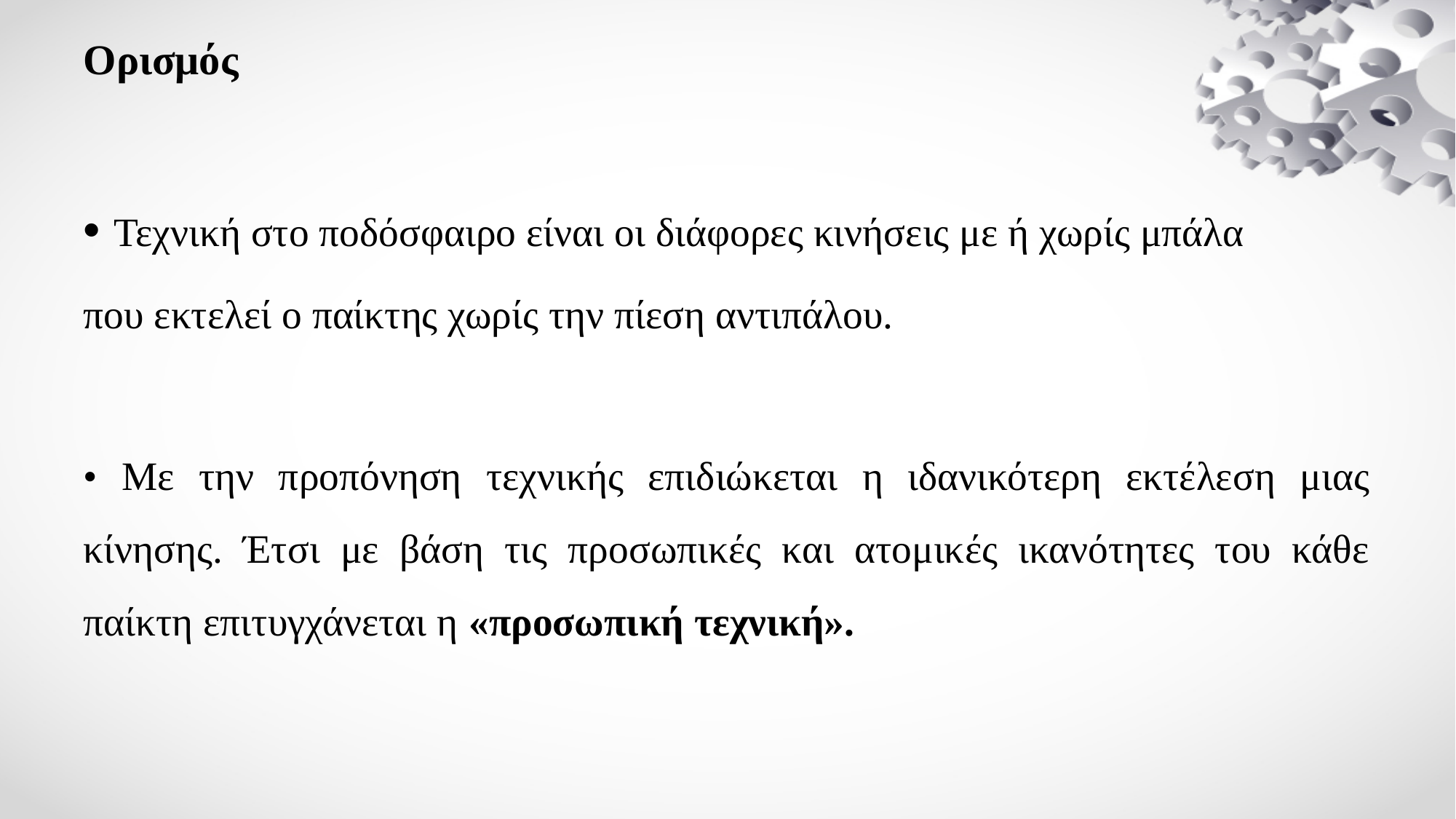

# Ορισμός
• Τεχνική στο ποδόσφαιρο είναι οι διάφορες κινήσεις με ή χωρίς μπάλα
που εκτελεί ο παίκτης χωρίς την πίεση αντιπάλου.

• Με την προπόνηση τεχνικής επιδιώκεται η ιδανικότερη εκτέλεση μιας κίνησης. Έτσι με βάση τις προσωπικές και ατομικές ικανότητες του κάθε παίκτη επιτυγχάνεται η «προσωπική τεχνική».